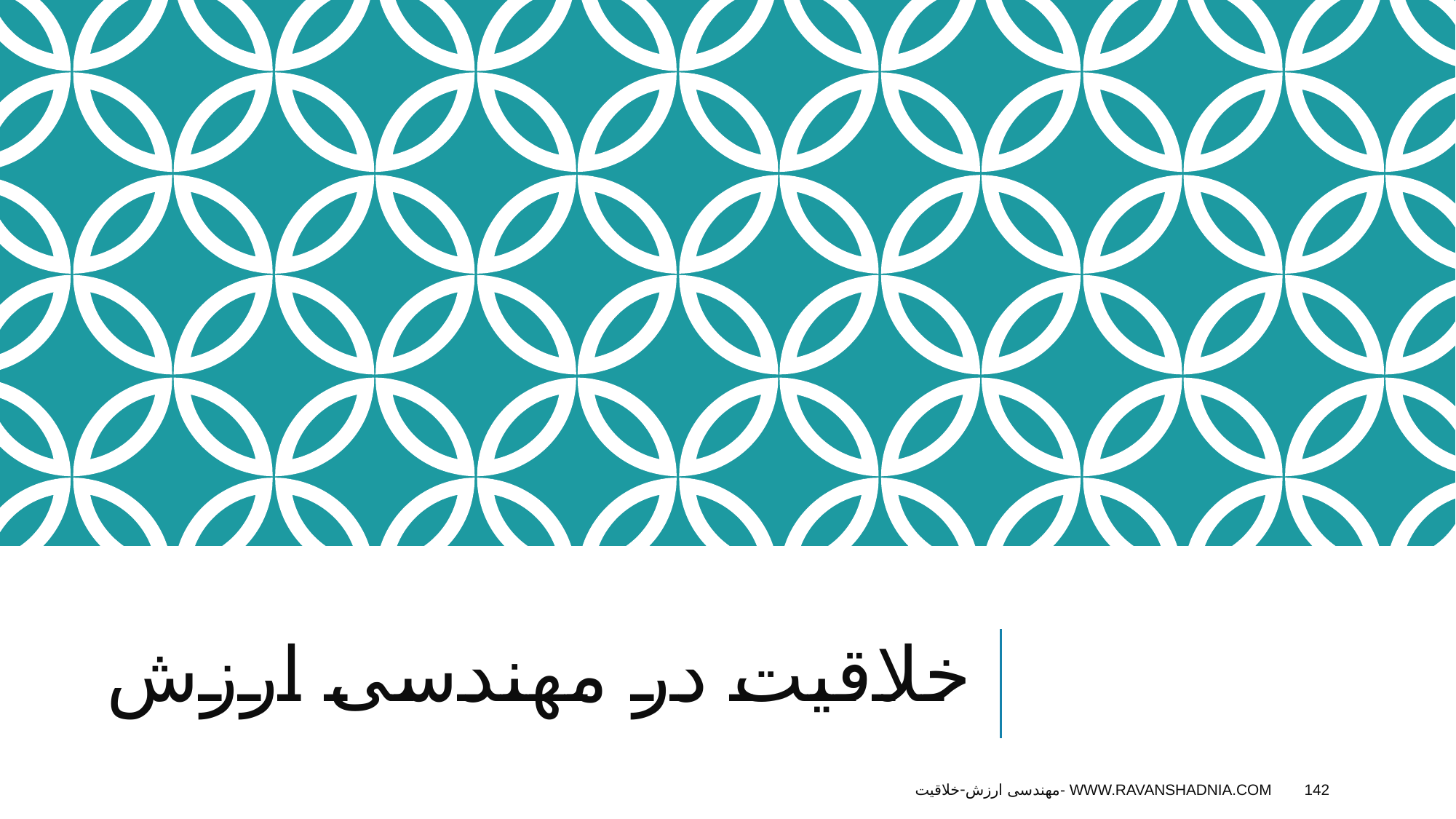

# خلاقیت در مهندسی ارزش

مهندسی ارزش-خلاقیت- www.ravanshadnia.com
142